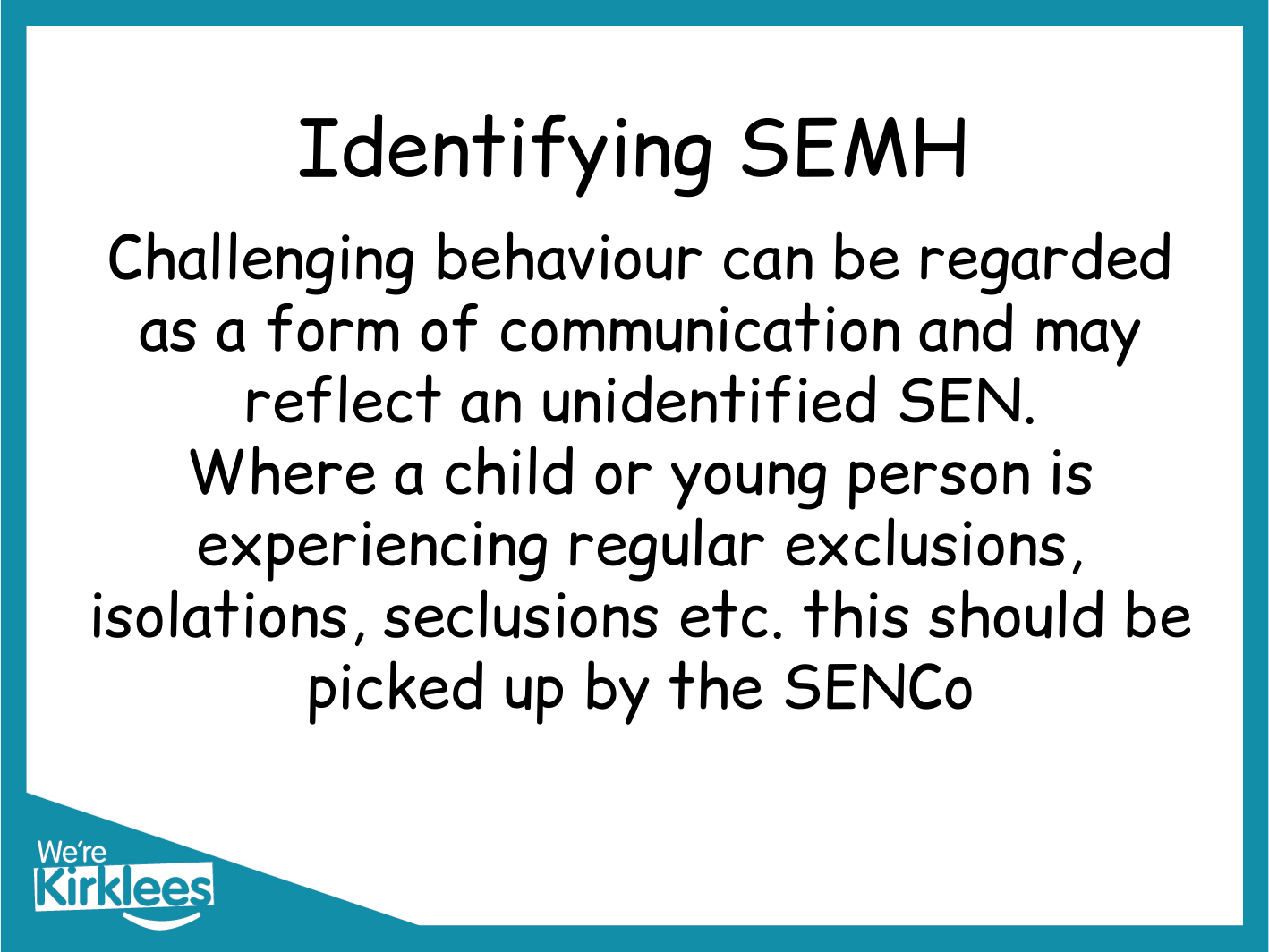

# Identifying SEMH
Challenging behaviour can be regarded as a form of communication and may reflect an unidentified SEN.
Where a child or young person is experiencing regular exclusions, isolations, seclusions etc. this should be picked up by the SENCo